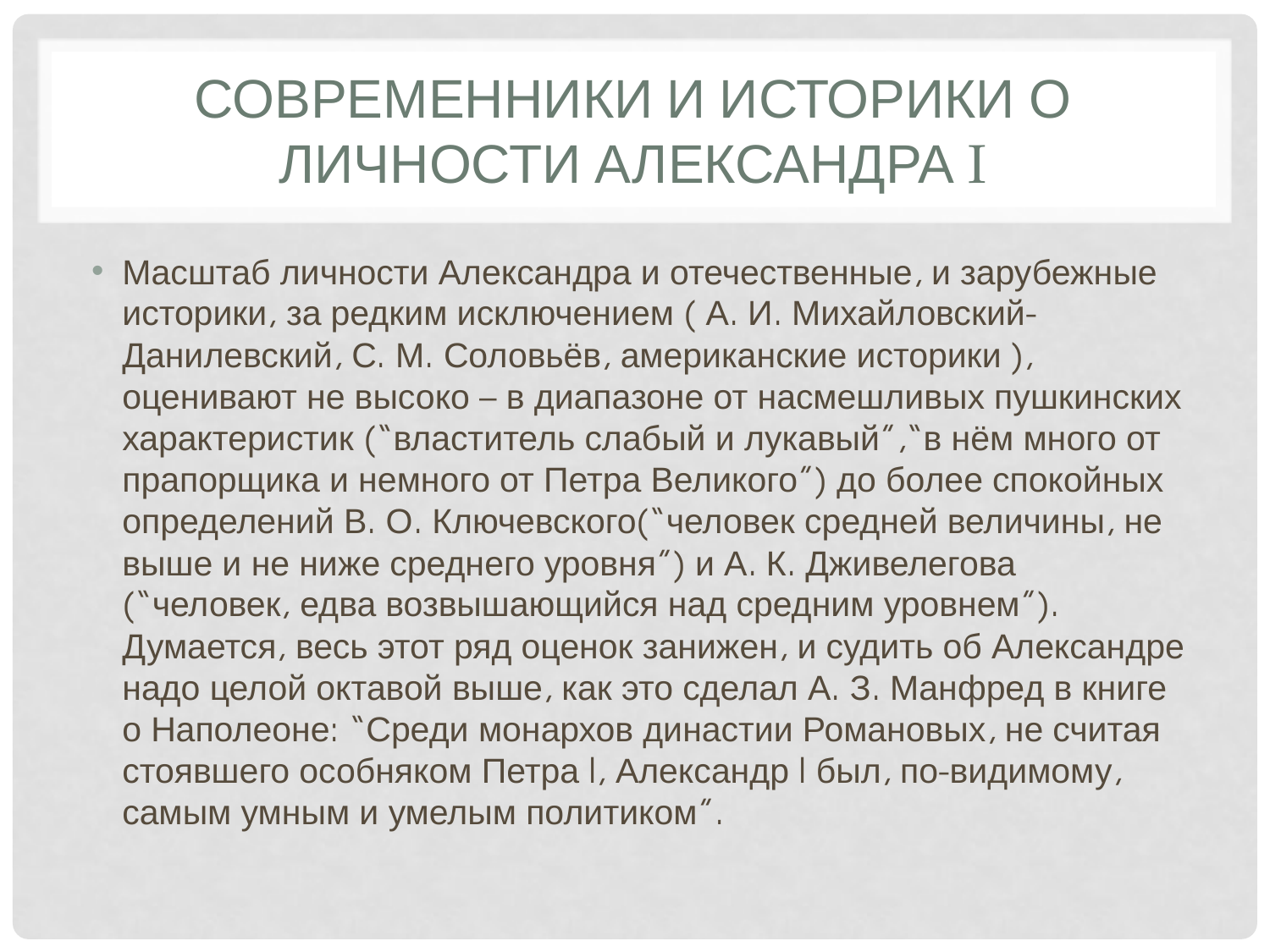

# Современники и историки о личности Александра I
Масштаб личности Александра и отечественные, и зарубежные историки, за редким исключением ( А. И. Михайловский-Данилевский, С. М. Соловьёв, американские историки ), оценивают не высоко – в диапазоне от насмешливых пушкинских характеристик (“властитель слабый и лукавый”,“в нём много от прапорщика и немного от Петра Великого”) до более спокойных определений В. О. Ключевского(“человек средней величины, не выше и не ниже среднего уровня”) и А. К. Дживелегова (“человек, едва возвышающийся над средним уровнем”). Думается, весь этот ряд оценок занижен, и судить об Александре надо целой октавой выше, как это сделал А. З. Манфред в книге о Наполеоне: “Среди монархов династии Романовых, не считая стоявшего особняком Петра I, Александр I был, по-видимому, самым умным и умелым политиком”.